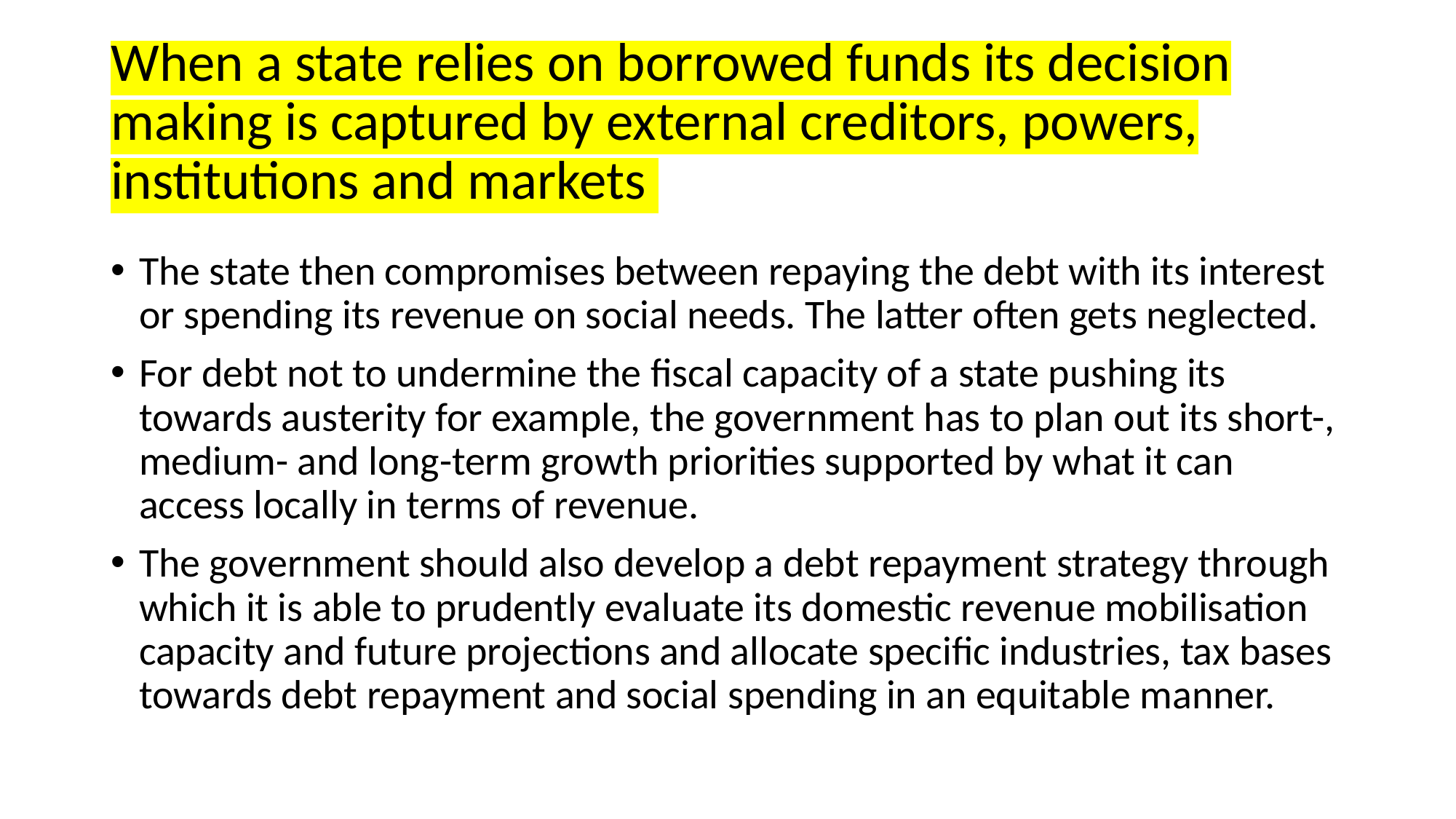

# When a state relies on borrowed funds its decision making is captured by external creditors, powers, institutions and markets
The state then compromises between repaying the debt with its interest or spending its revenue on social needs. The latter often gets neglected.
For debt not to undermine the fiscal capacity of a state pushing its towards austerity for example, the government has to plan out its short-, medium- and long-term growth priorities supported by what it can access locally in terms of revenue.
The government should also develop a debt repayment strategy through which it is able to prudently evaluate its domestic revenue mobilisation capacity and future projections and allocate specific industries, tax bases towards debt repayment and social spending in an equitable manner.